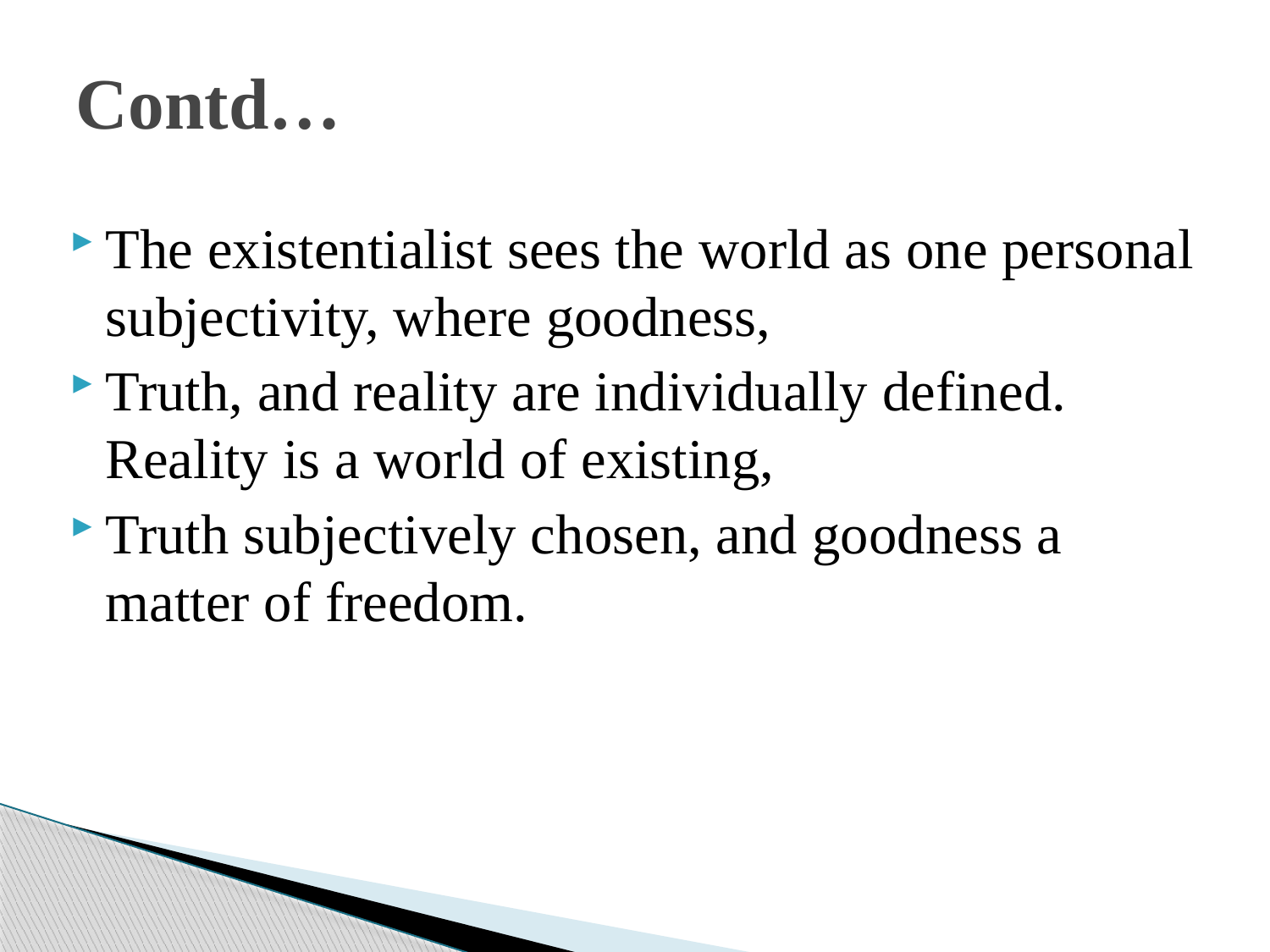

# Contd…
The existentialist sees the world as one personal subjectivity, where goodness,
Truth, and reality are individually defined. Reality is a world of existing,
Truth subjectively chosen, and goodness a matter of freedom.